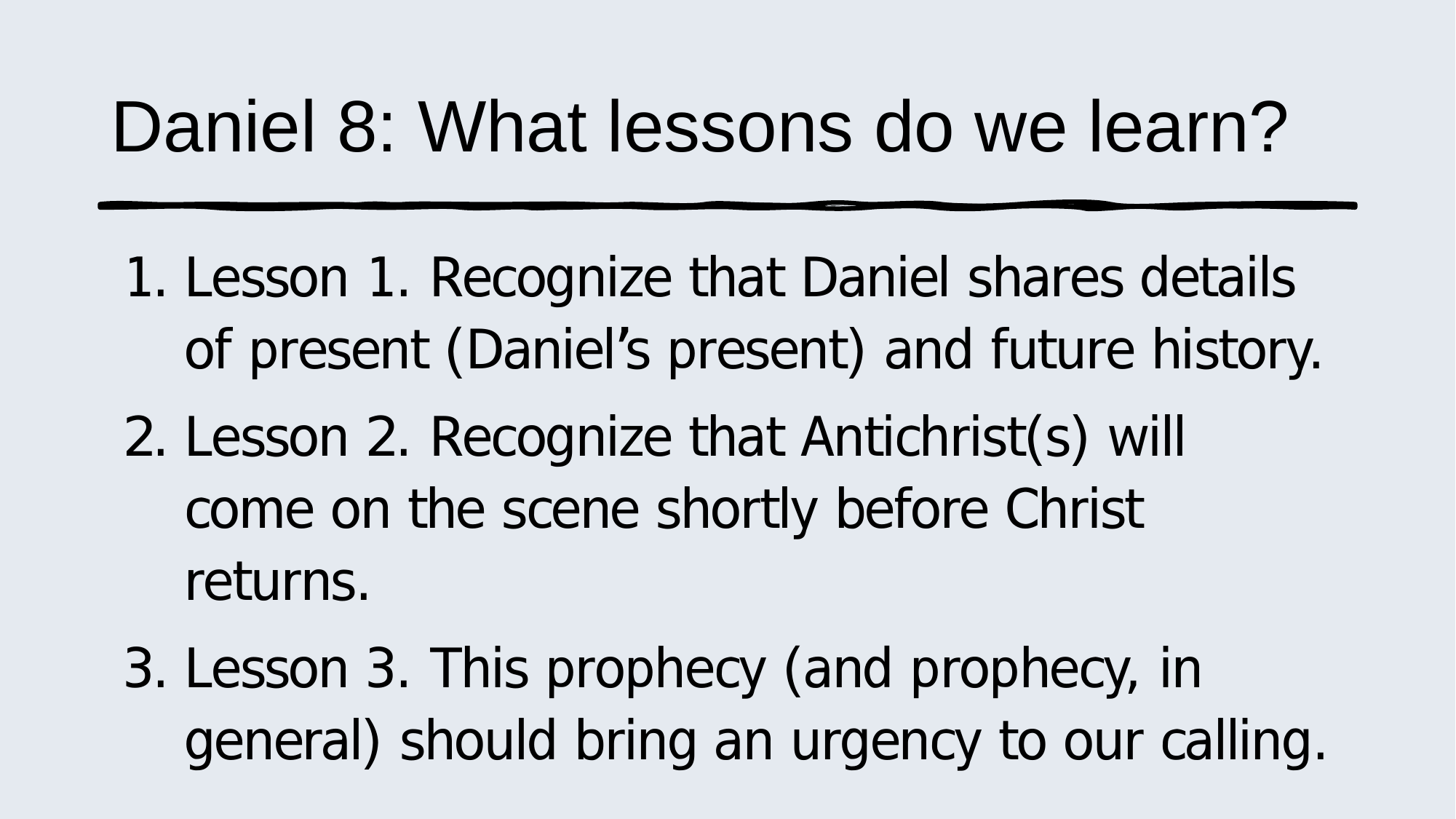

# Daniel 8: What lessons do we learn?
Lesson 1. Recognize that Daniel shares details of present (Daniel’s present) and future history.
Lesson 2. Recognize that Antichrist(s) will come on the scene shortly before Christ returns.
Lesson 3. This prophecy (and prophecy, in general) should bring an urgency to our calling.